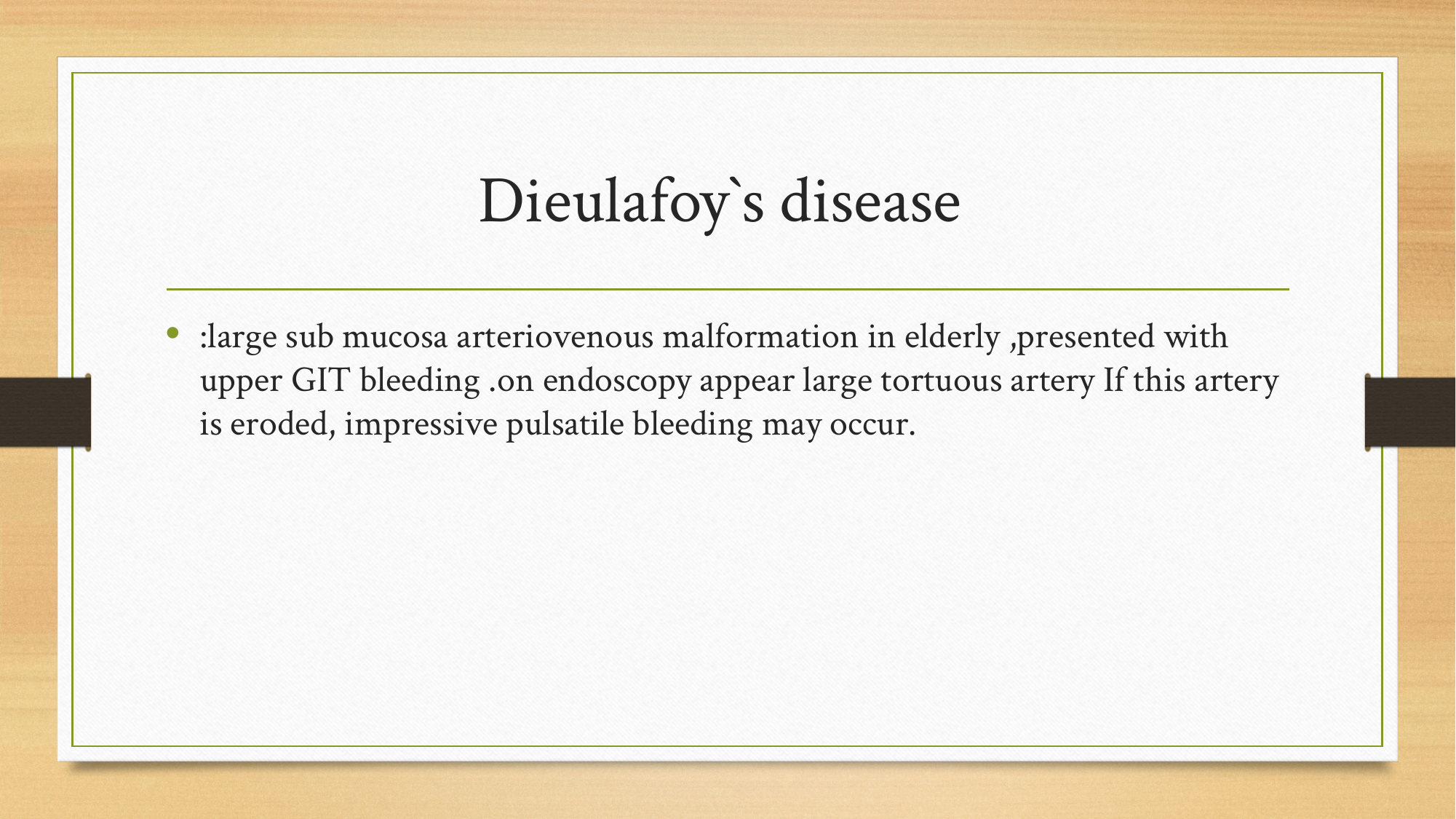

# Dieulafoy`s disease
:large sub mucosa arteriovenous malformation in elderly ,presented with upper GIT bleeding .on endoscopy appear large tortuous artery If this artery is eroded, impressive pulsatile bleeding may occur.